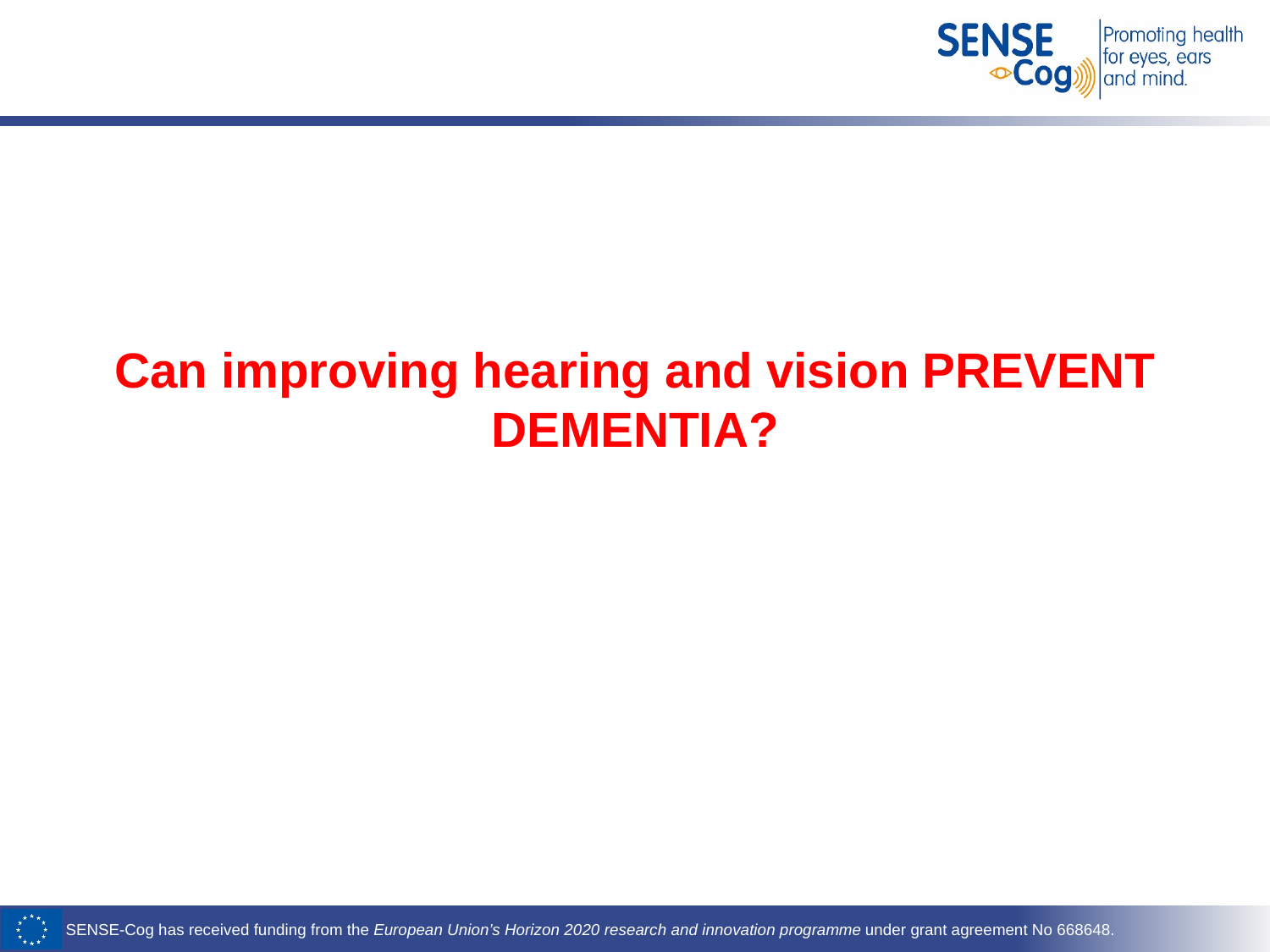

# Can improving hearing and vision PREVENT DEMENTIA?